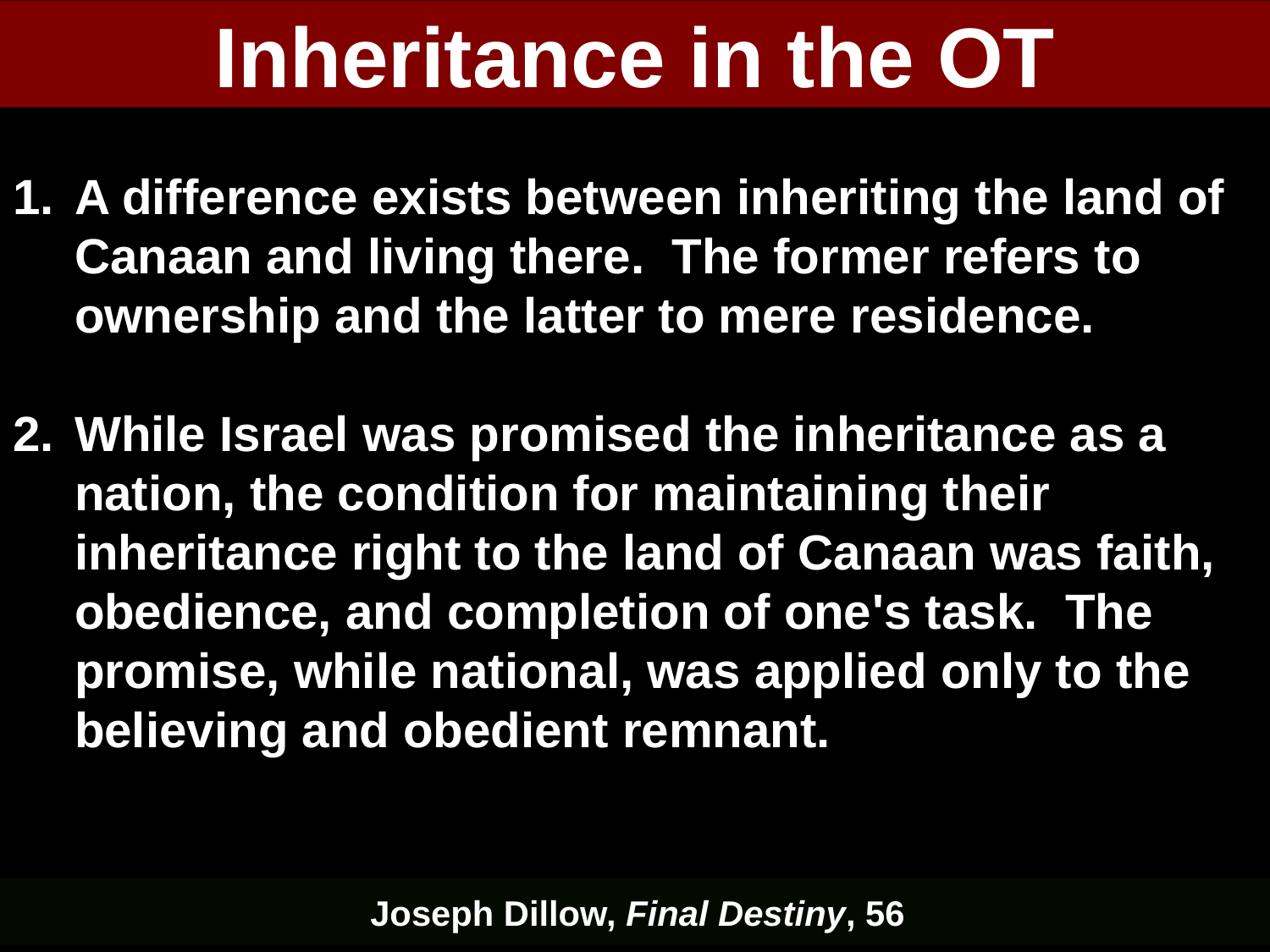

# Inheritance in the OT
1.	A difference exists between inheriting the land of Canaan and living there.  The former refers to ownership and the latter to mere residence.

2.	While Israel was promised the inheritance as a nation, the condition for maintaining their inheritance right to the land of Canaan was faith, obedience, and completion of one's task.  The promise, while national, was applied only to the believing and obedient remnant.
Joseph Dillow, Final Destiny, 56